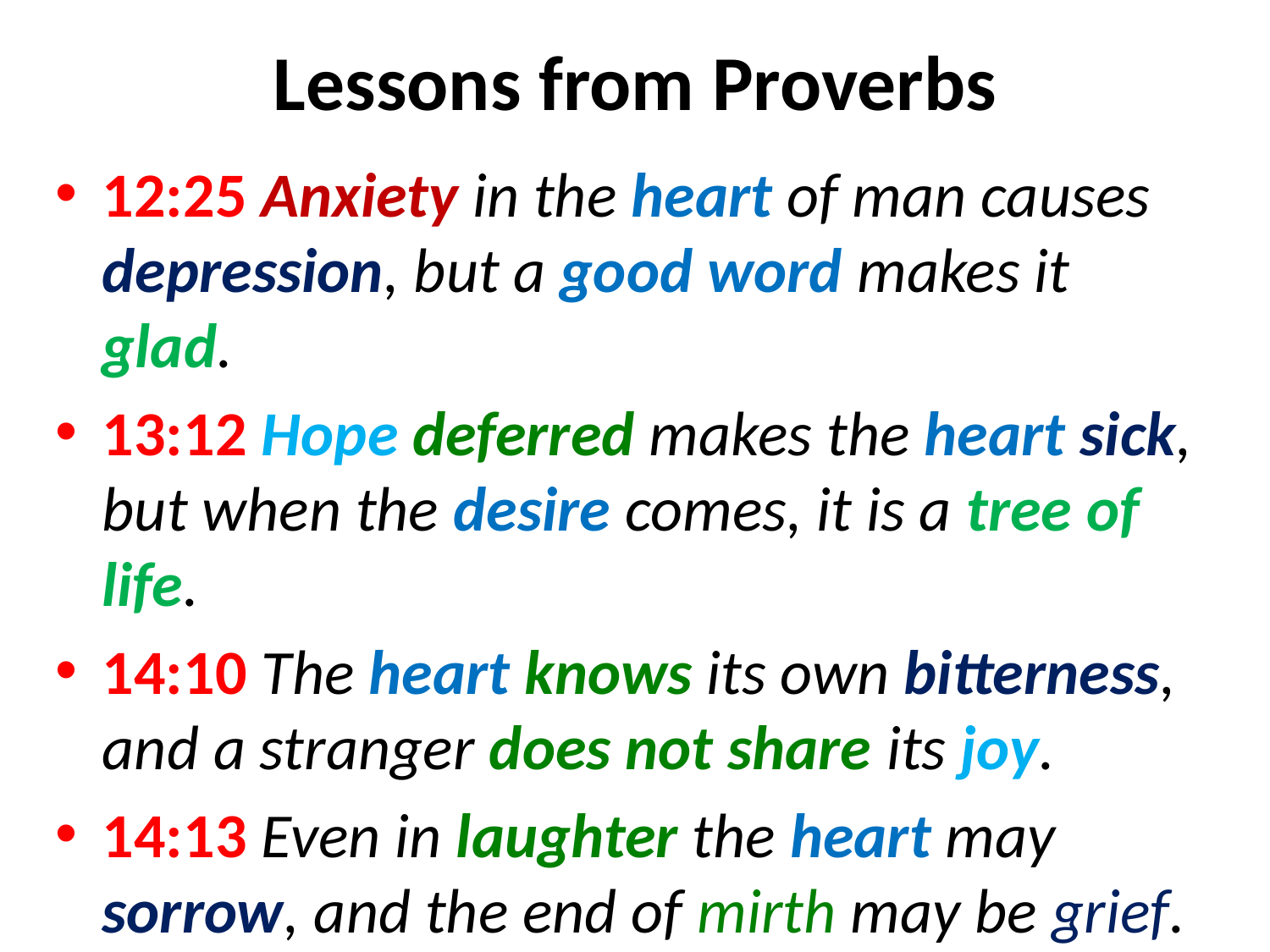

# Lessons from Proverbs
12:25 Anxiety in the heart of man causes depression, but a good word makes it glad.
13:12 Hope deferred makes the heart sick, but when the desire comes, it is a tree of life.
14:10 The heart knows its own bitterness, and a stranger does not share its joy.
14:13 Even in laughter the heart may sorrow, and the end of mirth may be grief.